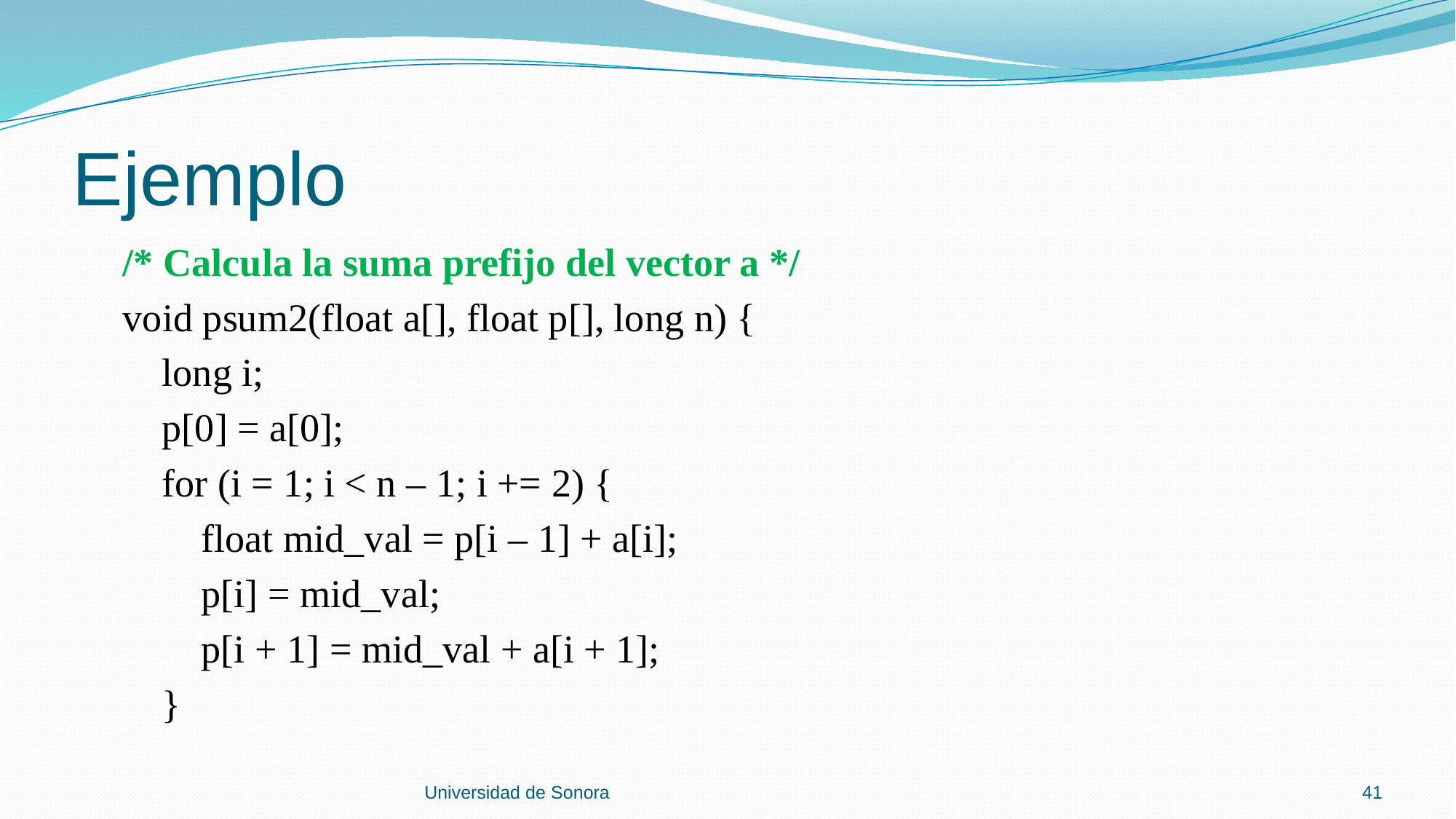

# Ejemplo
    /* Calcula la suma prefijo del vector a */
    void psum2(float a[], float p[], long n) {
        long i;
        p[0] = a[0];
        for (i = 1; i < n – 1; i += 2) {
            float mid_val = p[i – 1] + a[i];
            p[i] = mid_val;
            p[i + 1] = mid_val + a[i + 1];
        }
Universidad de Sonora
41